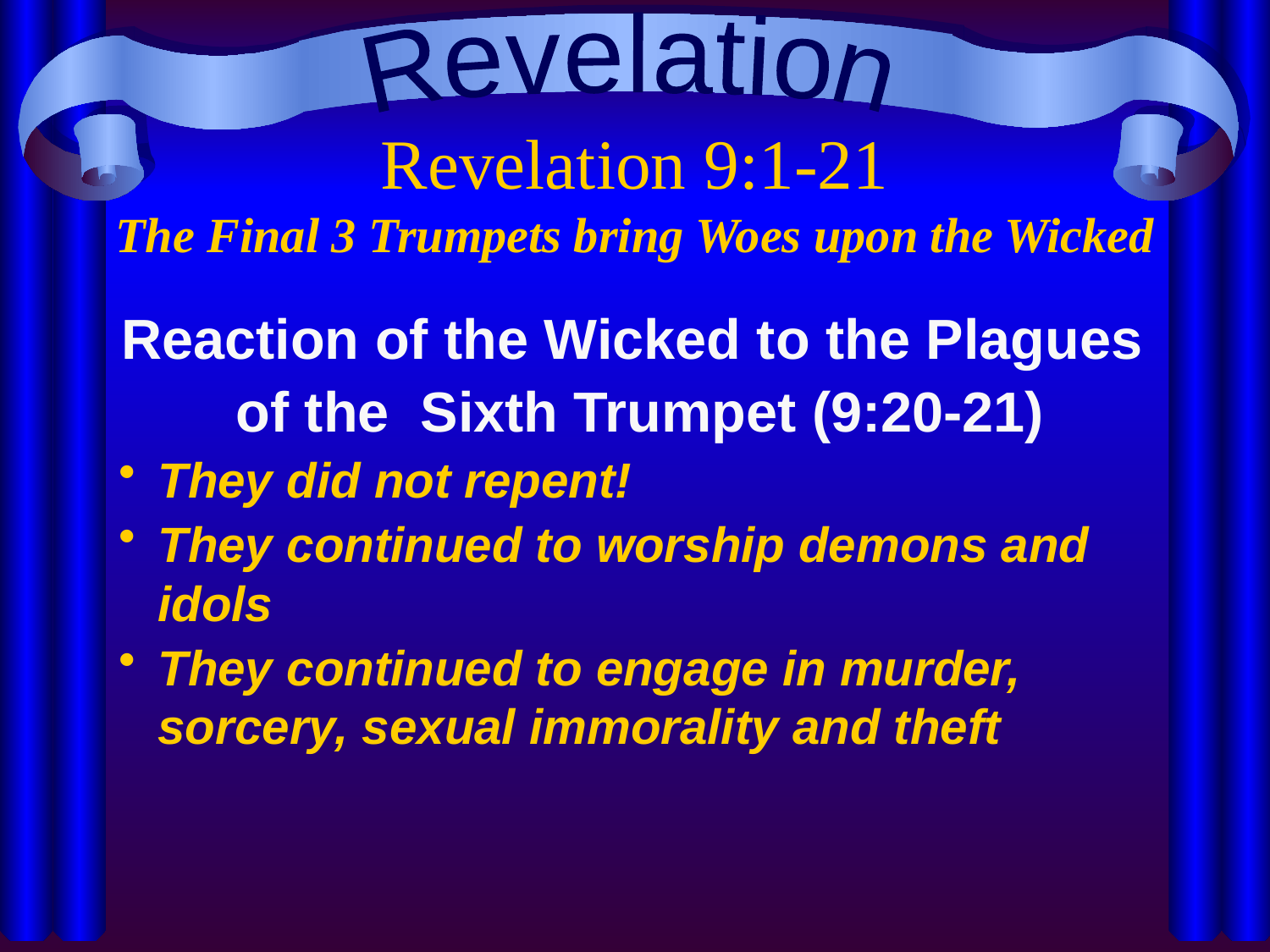

Revelation
# Revelation 9:1-21 The Final 3 Trumpets bring Woes upon the Wicked
Reaction of the Wicked to the Plagues
of the  Sixth Trumpet (9:20-21)
They did not repent!
They continued to worship demons and idols
They continued to engage in murder, sorcery, sexual immorality and theft